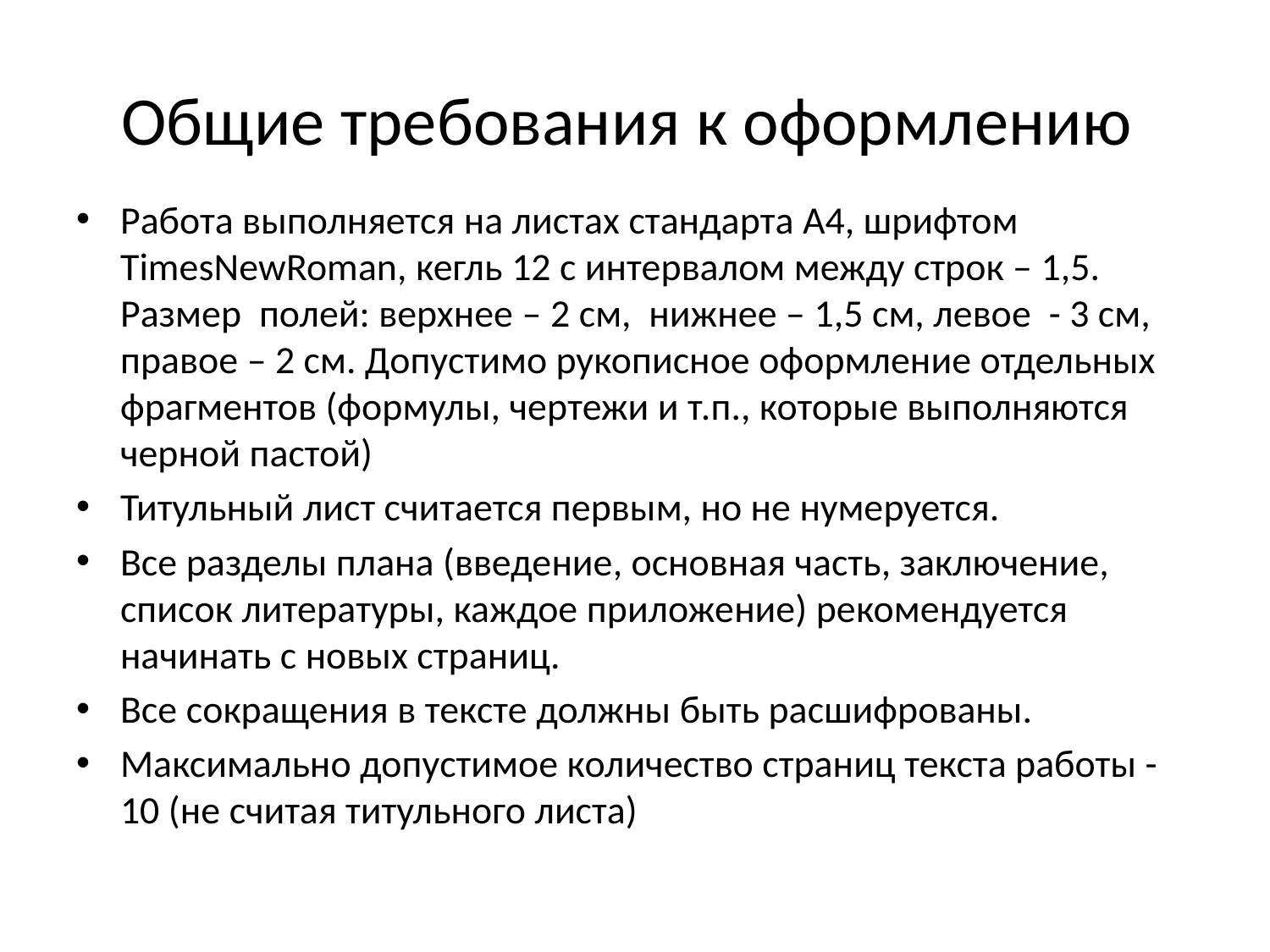

# Общие требования к оформлению
Работа выполняется на листах стандарта А4, шрифтом TimesNewRoman, кегль 12 с интервалом между строк – 1,5.  Размер  полей: верхнее – 2 см,  нижнее – 1,5 см, левое  - 3 см, правое – 2 см. Допустимо рукописное оформление отдельных фрагментов (формулы, чертежи и т.п., которые выполняются черной пастой)
Титульный лист считается первым, но не нумеруется.
Все разделы плана (введение, основная часть, заключение, список литературы, каждое приложение) рекомендуется  начинать с новых страниц.
Все сокращения в тексте должны быть расшифрованы.
Максимально допустимое количество страниц текста работы - 10 (не считая титульного листа)